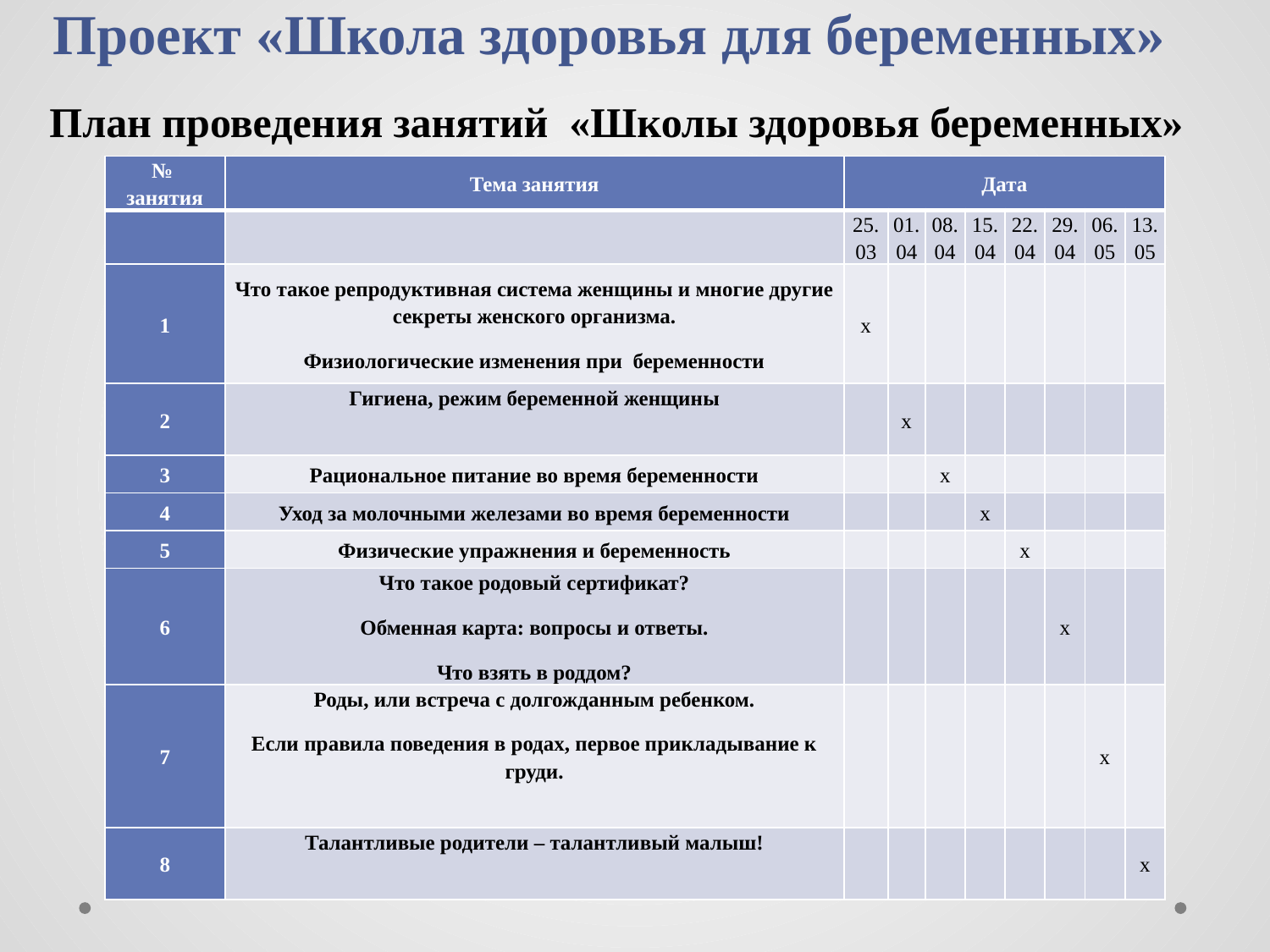

# Проект «Школа здоровья для беременных»  План проведения занятий  «Школы здоровья беременных»
| № занятия | Тема занятия | Дата |  |  |  |  |  |  |  |
| --- | --- | --- | --- | --- | --- | --- | --- | --- | --- |
|  |  | 25.03 | 01.04 | 08.04 | 15.04 | 22.04 | 29.04 | 06.05 | 13.05 |
| 1 | Что такое репродуктивная система женщины и многие другие секреты женского организма. Физиологические изменения при беременности | х |  |  |  |  |  |  |  |
| 2 | Гигиена, режим беременной женщины |  | х |  |  |  |  |  |  |
| 3 | Рациональное питание во время беременности |  |  | х |  |  |  |  |  |
| 4 | Уход за молочными железами во время беременности |  |  |  | х |  |  |  |  |
| 5 | Физические упражнения и беременность |  |  |  |  | х |  |  |  |
| 6 | Что такое родовый сертификат? Обменная карта: вопросы и ответы. Что взять в роддом? |  |  |  |  |  | х |  |  |
| 7 | Роды, или встреча с долгожданным ребенком. Если правила поведения в родах, первое прикладывание к груди. |  |  |  |  |  |  | х |  |
| 8 | Талантливые родители – талантливый малыш! |  |  |  |  |  |  |  | х |